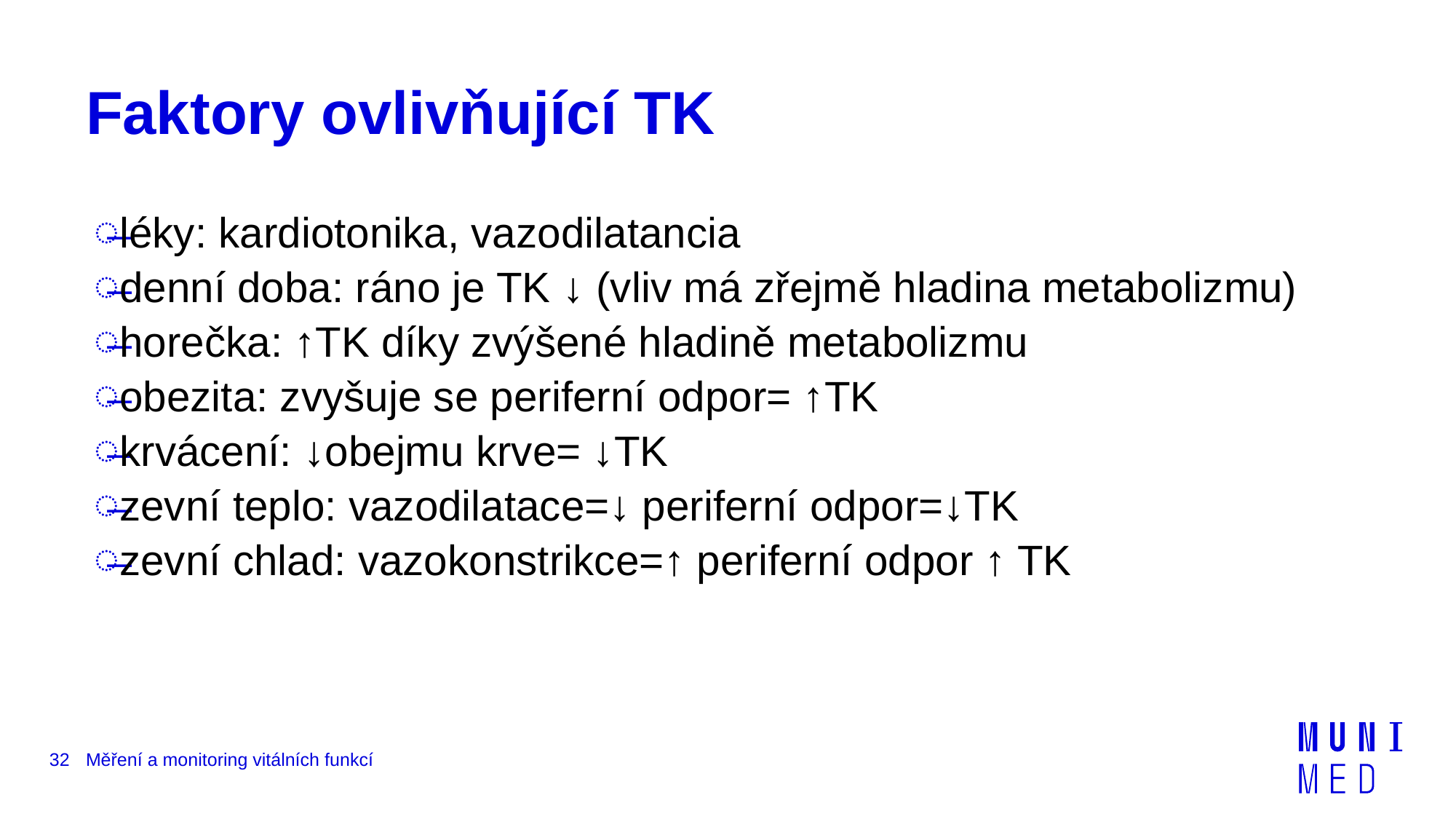

# Faktory ovlivňující TK
léky: kardiotonika, vazodilatancia
denní doba: ráno je TK ↓ (vliv má zřejmě hladina metabolizmu)
horečka: ↑TK díky zvýšené hladině metabolizmu
obezita: zvyšuje se periferní odpor= ↑TK
krvácení: ↓obejmu krve= ↓TK
zevní teplo: vazodilatace=↓ periferní odpor=↓TK
zevní chlad: vazokonstrikce=↑ periferní odpor ↑ TK

32
Měření a monitoring vitálních funkcí